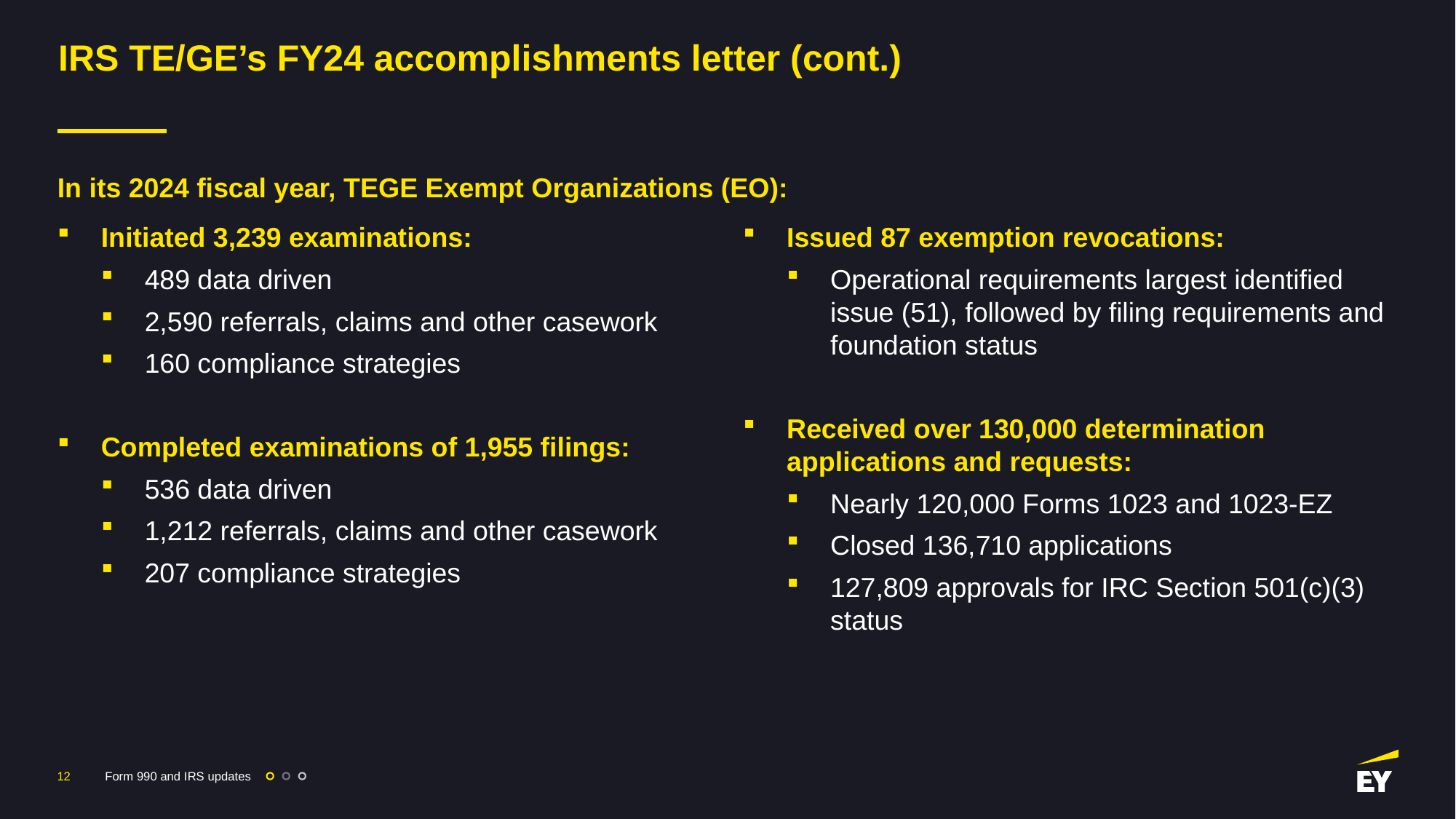

# IRS TE/GE’s FY24 accomplishments letter (cont.)
In its 2024 fiscal year, TEGE Exempt Organizations (EO):
Initiated 3,239 examinations:
489 data driven
2,590 referrals, claims and other casework
160 compliance strategies

Completed examinations of 1,955 filings:
536 data driven
1,212 referrals, claims and other casework
207 compliance strategies
Issued 87 exemption revocations:
Operational requirements largest identified issue (51), followed by filing requirements and foundation status

Received over 130,000 determination applications and requests:
Nearly 120,000 Forms 1023 and 1023-EZ
Closed 136,710 applications
127,809 approvals for IRC Section 501(c)(3) status